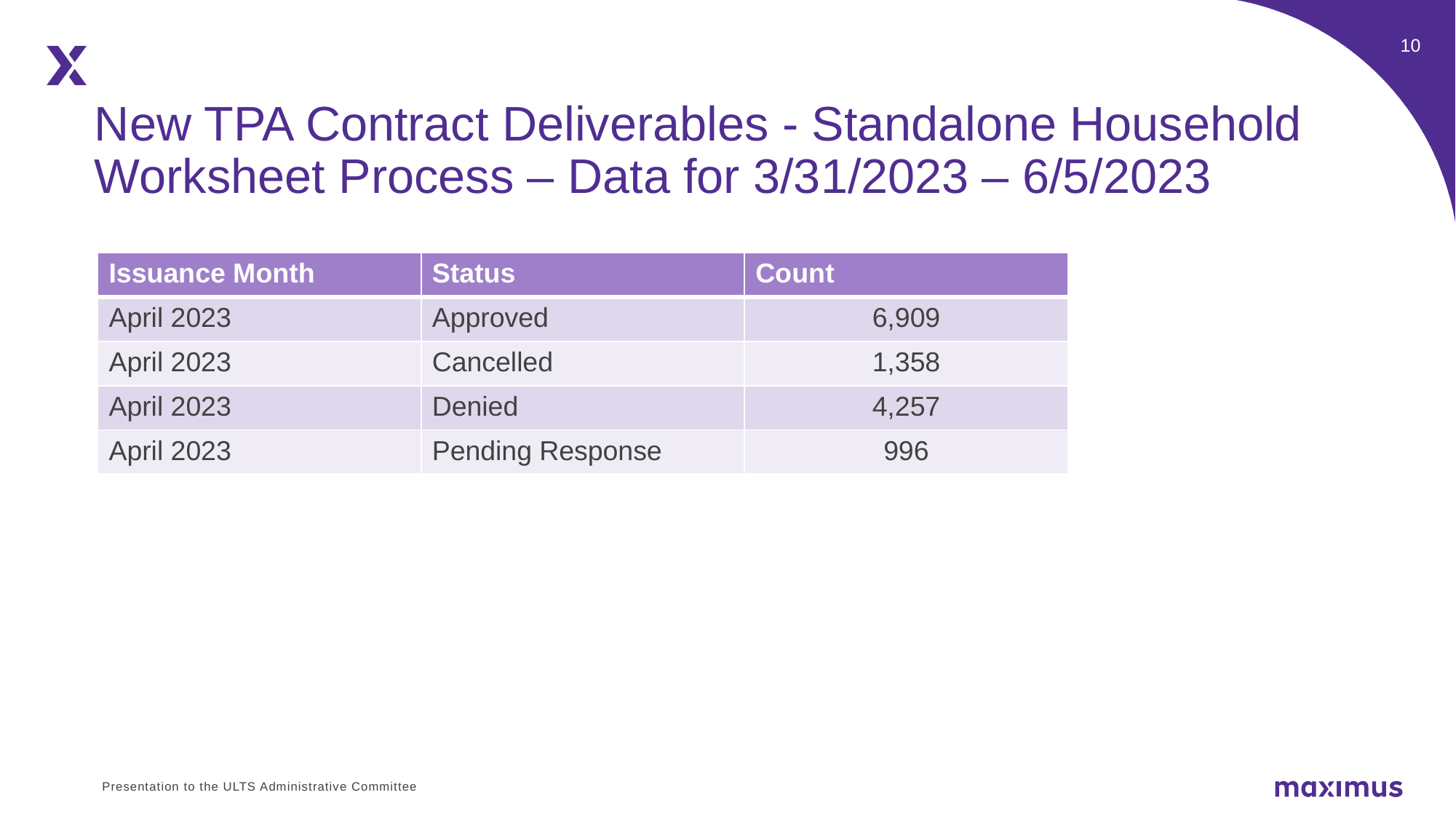

New TPA Contract Deliverables - Standalone Household Worksheet Process – Data for 3/31/2023 – 6/5/2023

| Issuance Month | Status | Count |
| --- | --- | --- |
| April 2023 | Approved | 6,909 |
| April 2023 | Cancelled | 1,358 |
| April 2023 | Denied | 4,257 |
| April 2023 | Pending Response | 996 |